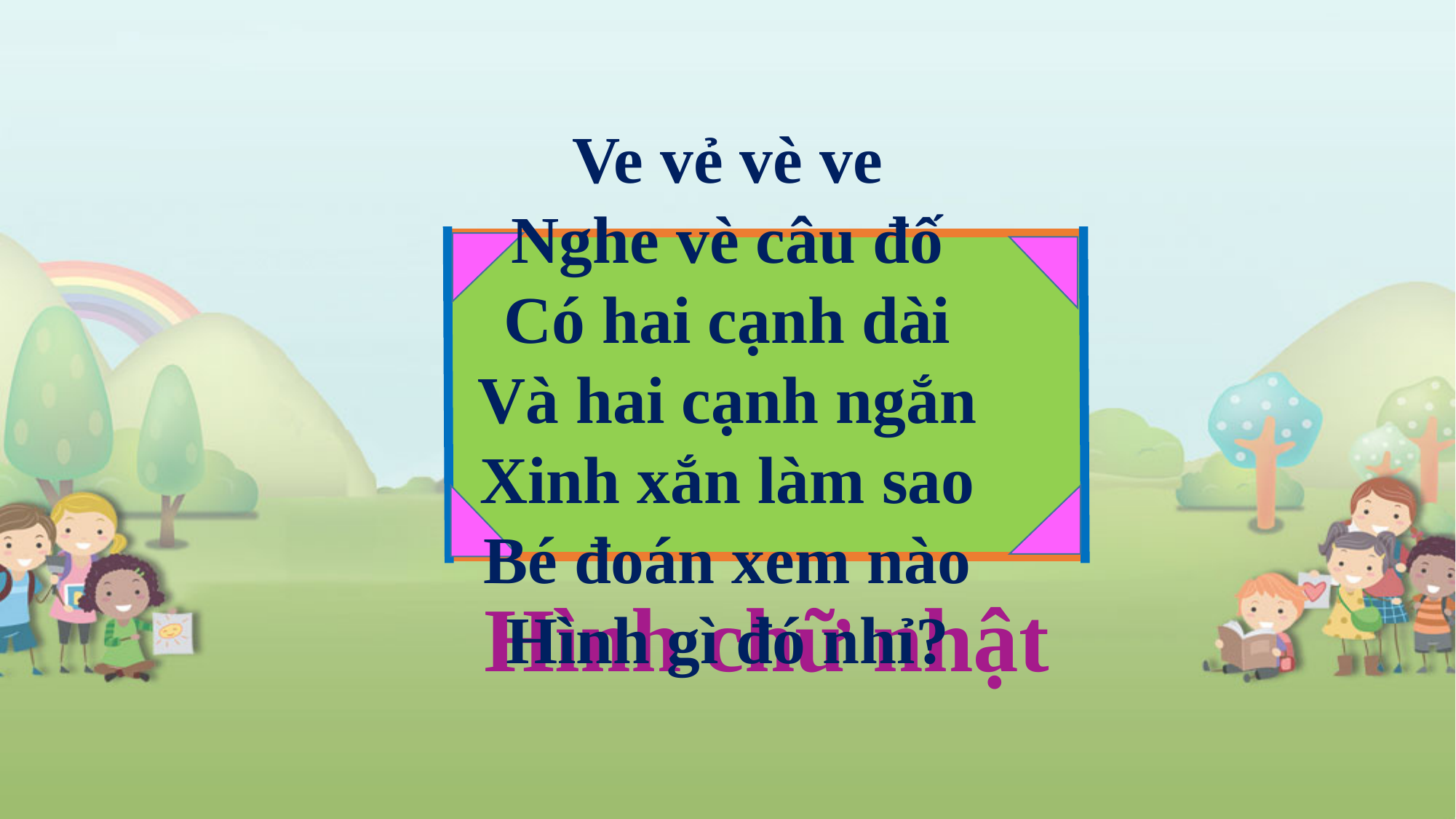

Ve vẻ vè ve
Nghe vè câu đố
Có hai cạnh dài
Và hai cạnh ngắn
Xinh xắn làm sao
Bé đoán xem nào
Hình gì đó nhỉ?

Hình chữ nhật